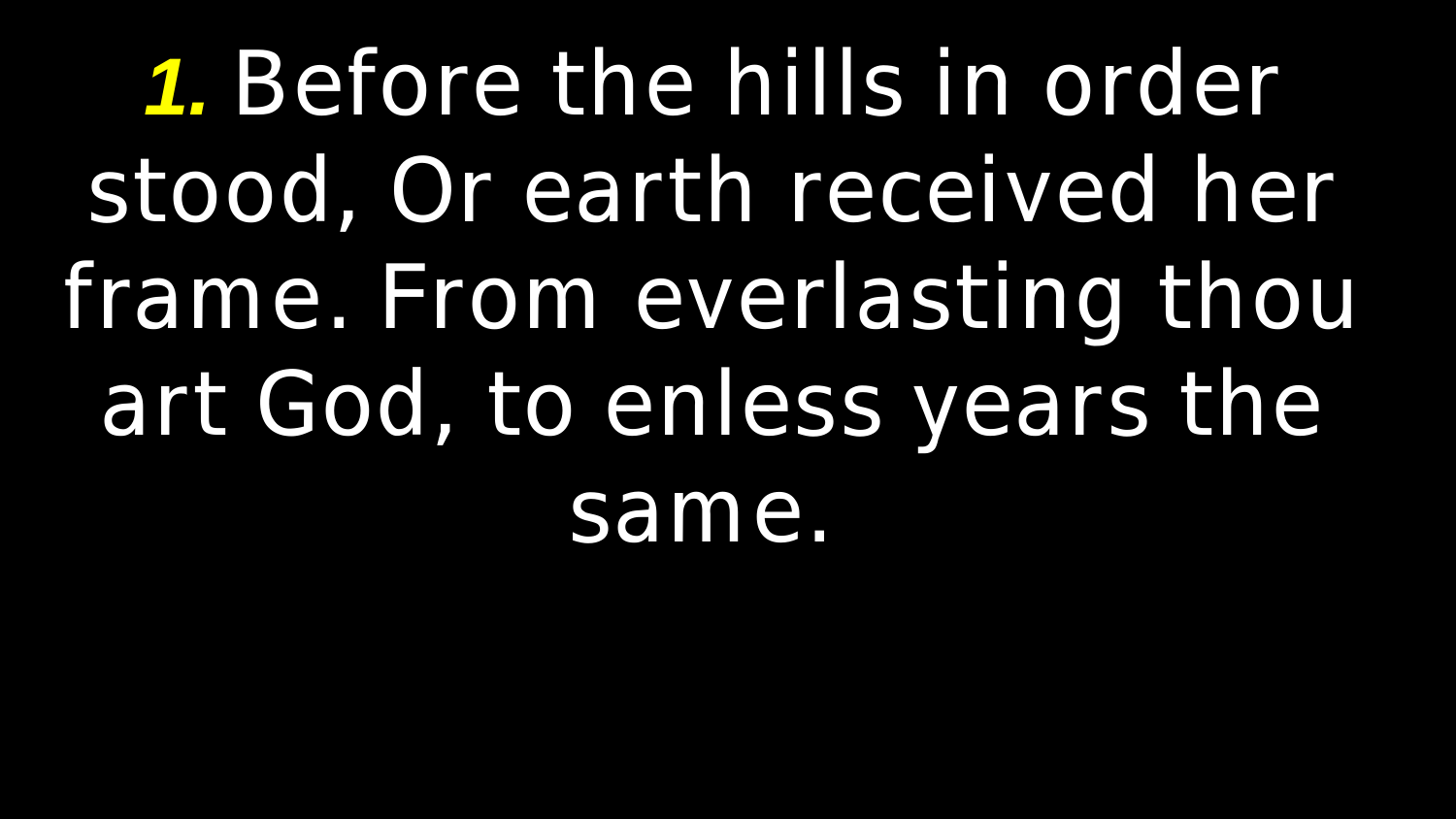

1. Before the hills in order stood, Or earth received her frame. From everlasting thou art God, to enless years the same.